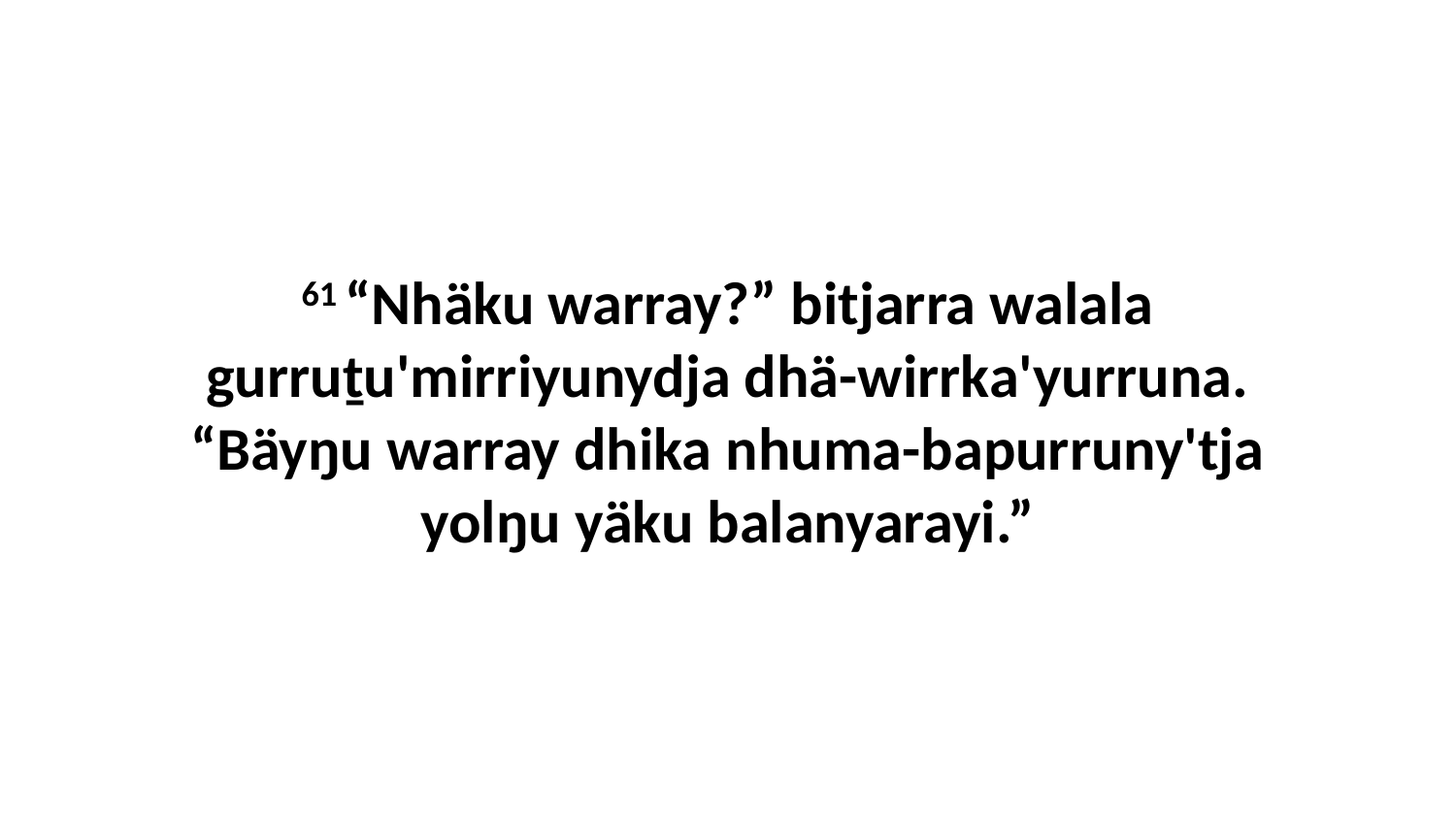

61 “Nhäku warray?” bitjarra walala gurruṯu'mirriyunydja dhä-wirrka'yurruna. “Bäyŋu warray dhika nhuma-bapurruny'tja yolŋu yäku balanyarayi.”